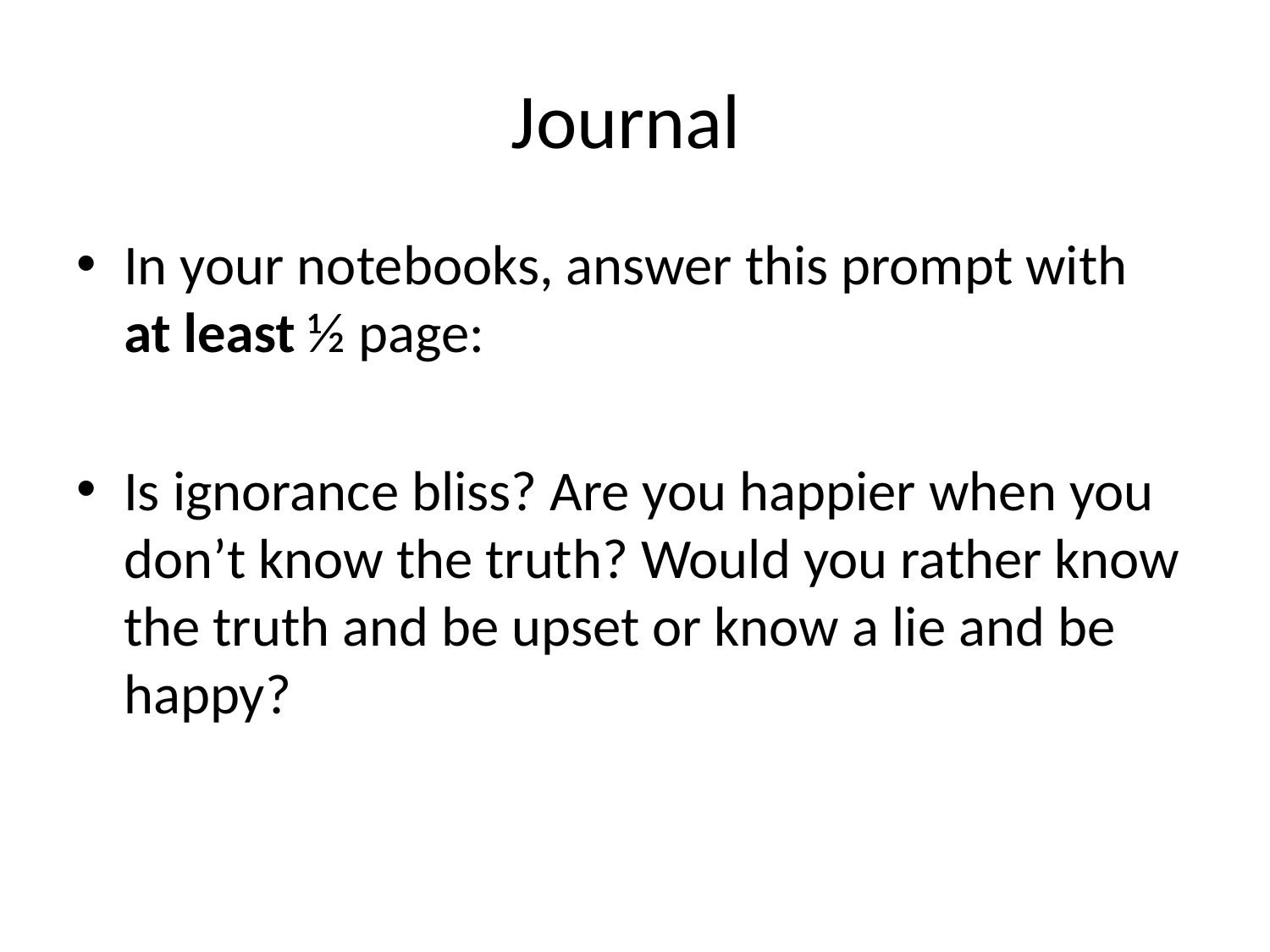

# Journal
In your notebooks, answer this prompt with at least ½ page:

Is ignorance bliss? Are you happier when you don’t know the truth? Would you rather know the truth and be upset or know a lie and be happy?